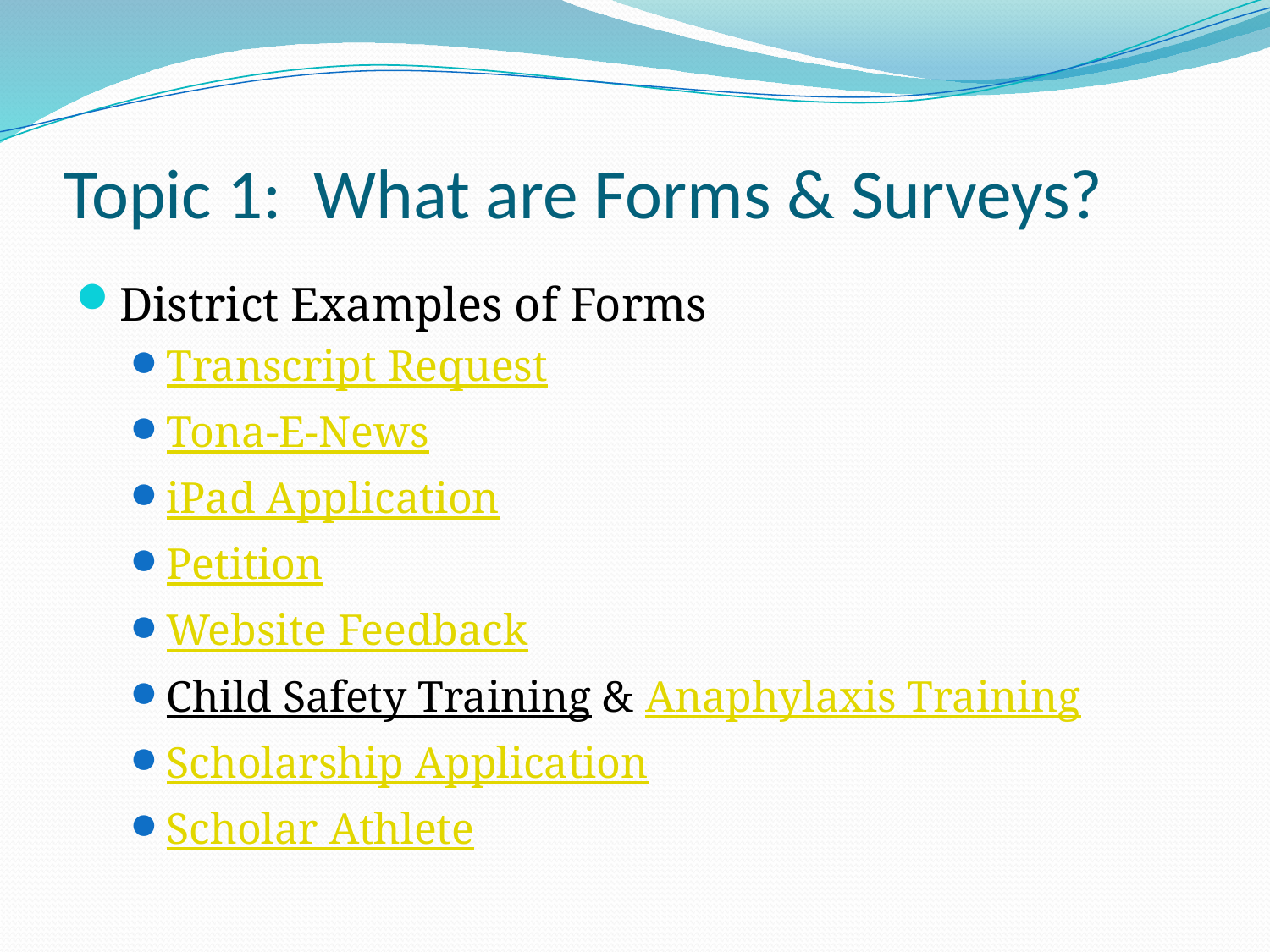

# Topic 1:  What are Forms & Surveys?
District Examples of Forms
Transcript Request
Tona-E-News
iPad Application
Petition
Website Feedback
Child Safety Training & Anaphylaxis Training
Scholarship Application
Scholar Athlete